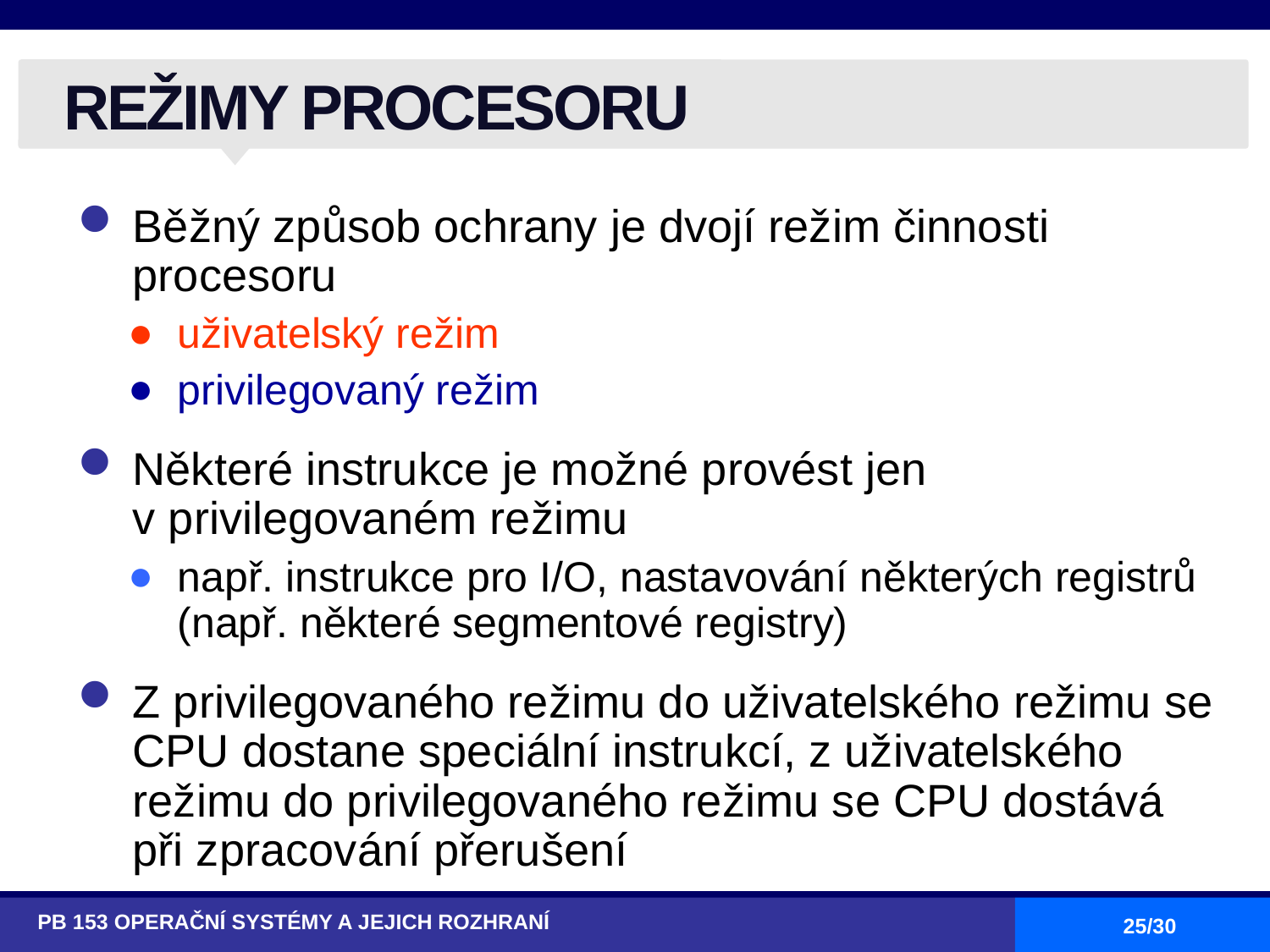

# REŽIMY PROCESORU
Běžný způsob ochrany je dvojí režim činnosti procesoru
uživatelský režim
privilegovaný režim
Některé instrukce je možné provést jen
v privilegovaném režimu
např. instrukce pro I/O, nastavování některých registrů (např. některé segmentové registry)
Z privilegovaného režimu do uživatelského režimu se CPU dostane speciální instrukcí, z uživatelského režimu do privilegovaného režimu se CPU dostává při zpracování přerušení

PB 153 OPERAČNÍ SYSTÉMY A JEJICH ROZHRANÍ